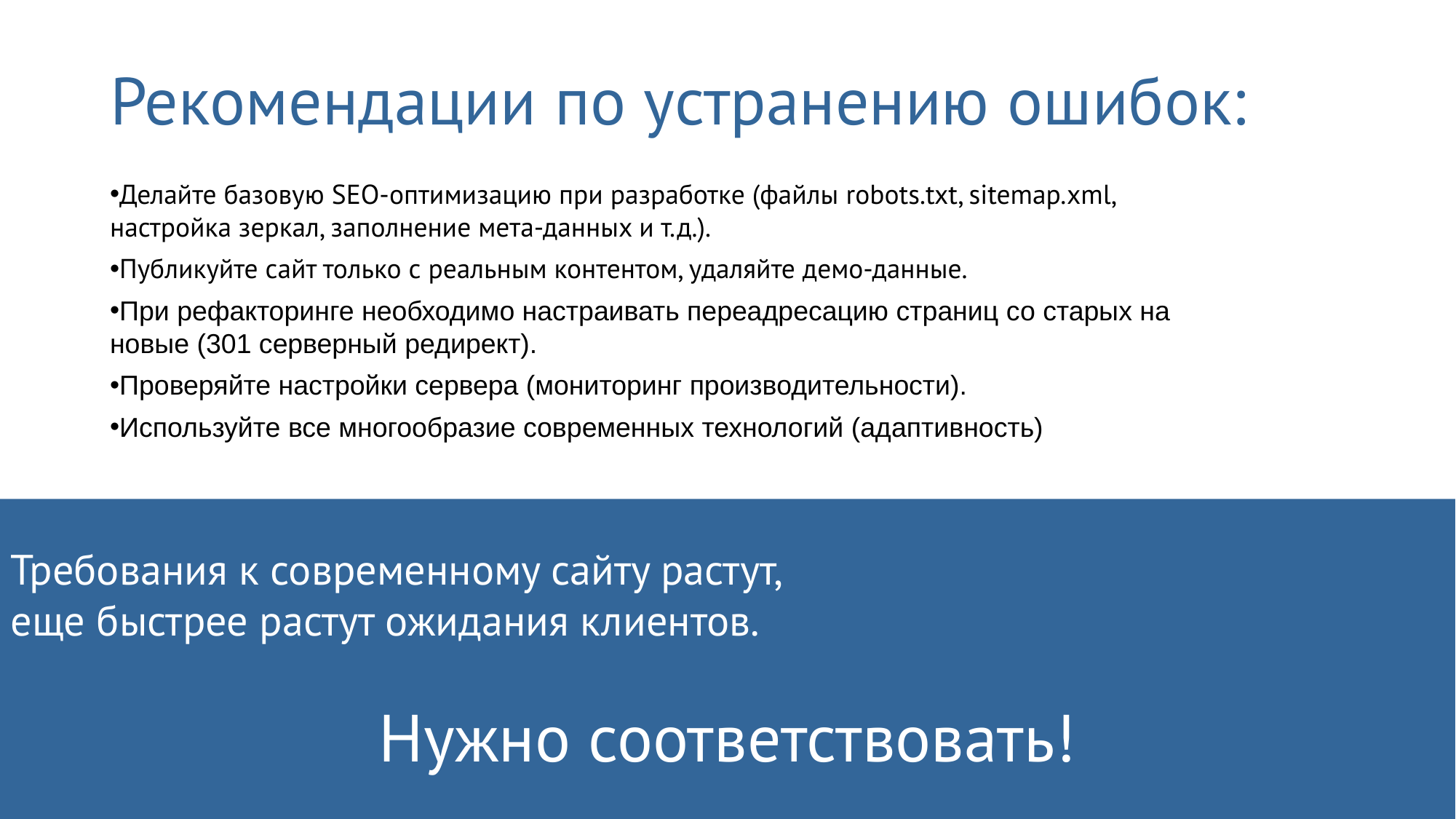

Рекомендации по устранению ошибок:
Делайте базовую SEO-оптимизацию при разработке (файлы robots.txt, sitemap.xml, настройка зеркал, заполнение мета-данных и т.д.).
Публикуйте сайт только с реальным контентом, удаляйте демо-данные.
При рефакторинге необходимо настраивать переадресацию страниц со старых на новые (301 серверный редирект).
Проверяйте настройки сервера (мониторинг производительности).
Используйте все многообразие современных технологий (адаптивность)

Требования к современному сайту растут,
еще быстрее растут ожидания клиентов.

Нужно соответствовать!